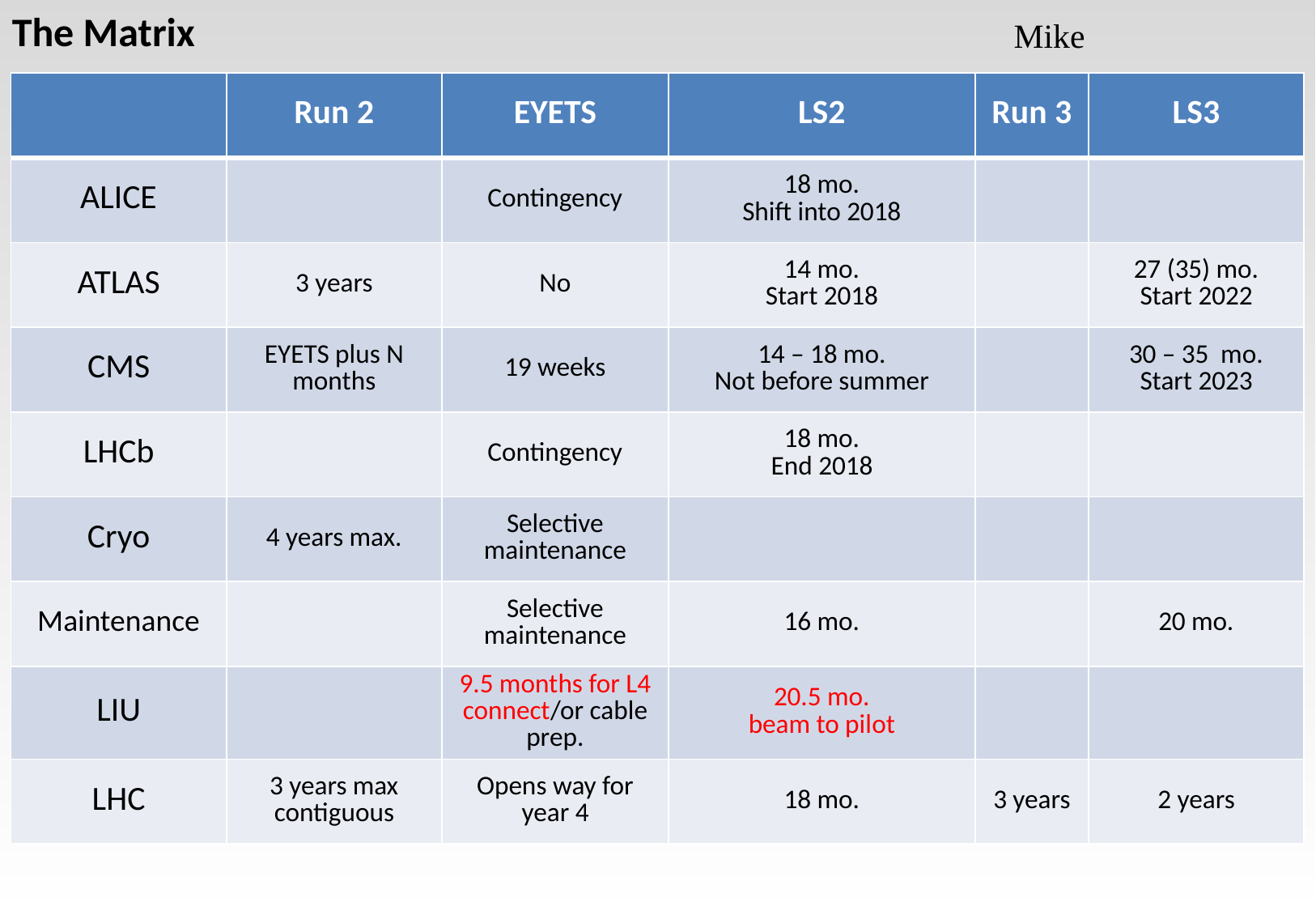

The Matrix
Mike
|  | Run 2 | EYETS | LS2 | Run 3 | LS3 |
| --- | --- | --- | --- | --- | --- |
| ALICE |  | Contingency | 18 mo. Shift into 2018 |  |  |
| ATLAS | 3 years | No | 14 mo. Start 2018 |  | 27 (35) mo. Start 2022 |
| CMS | EYETS plus N months | 19 weeks | 14 – 18 mo. Not before summer |  | 30 – 35 mo. Start 2023 |
| LHCb |  | Contingency | 18 mo. End 2018 |  |  |
| Cryo | 4 years max. | Selective maintenance |  |  |  |
| Maintenance |  | Selective maintenance | 16 mo. |  | 20 mo. |
| LIU |  | 9.5 months for L4 connect/or cable prep. | 20.5 mo. beam to pilot |  |  |
| LHC | 3 years max contiguous | Opens way for year 4 | 18 mo. | 3 years | 2 years |